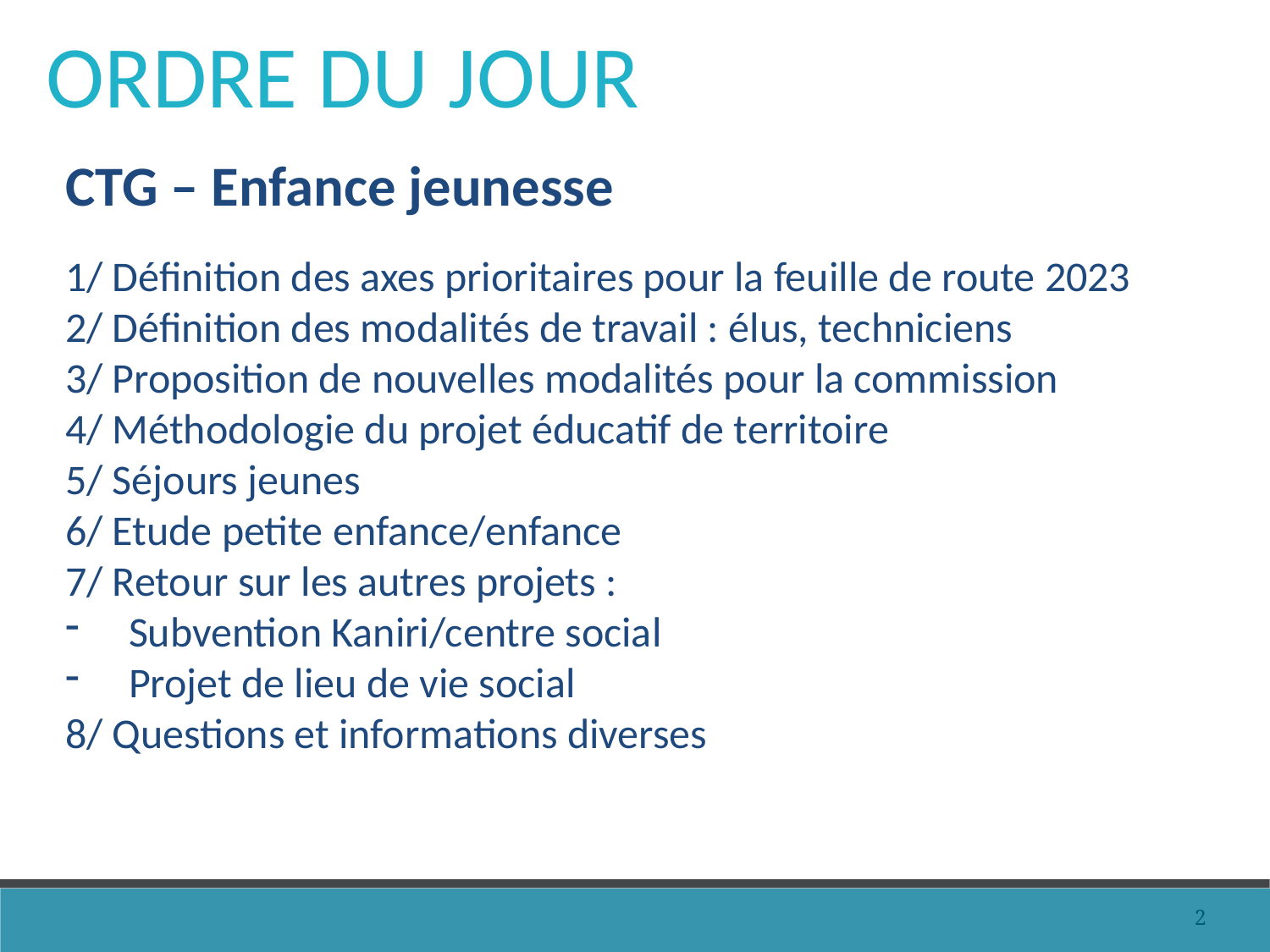

ORDRE DU JOUR
CTG – Enfance jeunesse
1/ Définition des axes prioritaires pour la feuille de route 2023
2/ Définition des modalités de travail : élus, techniciens
3/ Proposition de nouvelles modalités pour la commission
4/ Méthodologie du projet éducatif de territoire
5/ Séjours jeunes
6/ Etude petite enfance/enfance
7/ Retour sur les autres projets :
Subvention Kaniri/centre social
Projet de lieu de vie social
8/ Questions et informations diverses

2